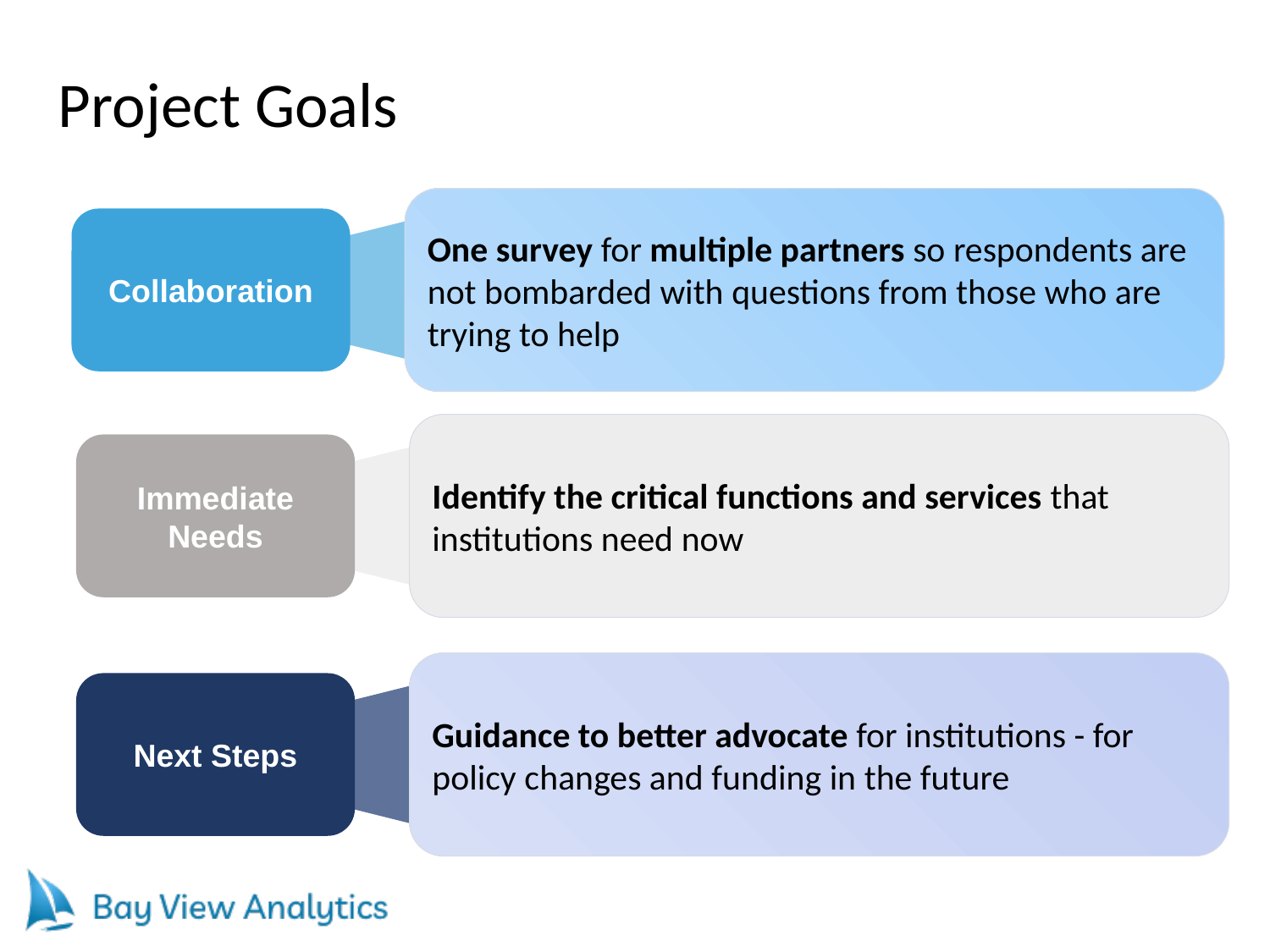

# Project Goals
One survey for multiple partners so respondents are not bombarded with questions from those who are trying to help
Collaboration

Identify the critical functions and services that institutions need now
Immediate Needs

Guidance to better advocate for institutions - for policy changes and funding in the future
Next Steps